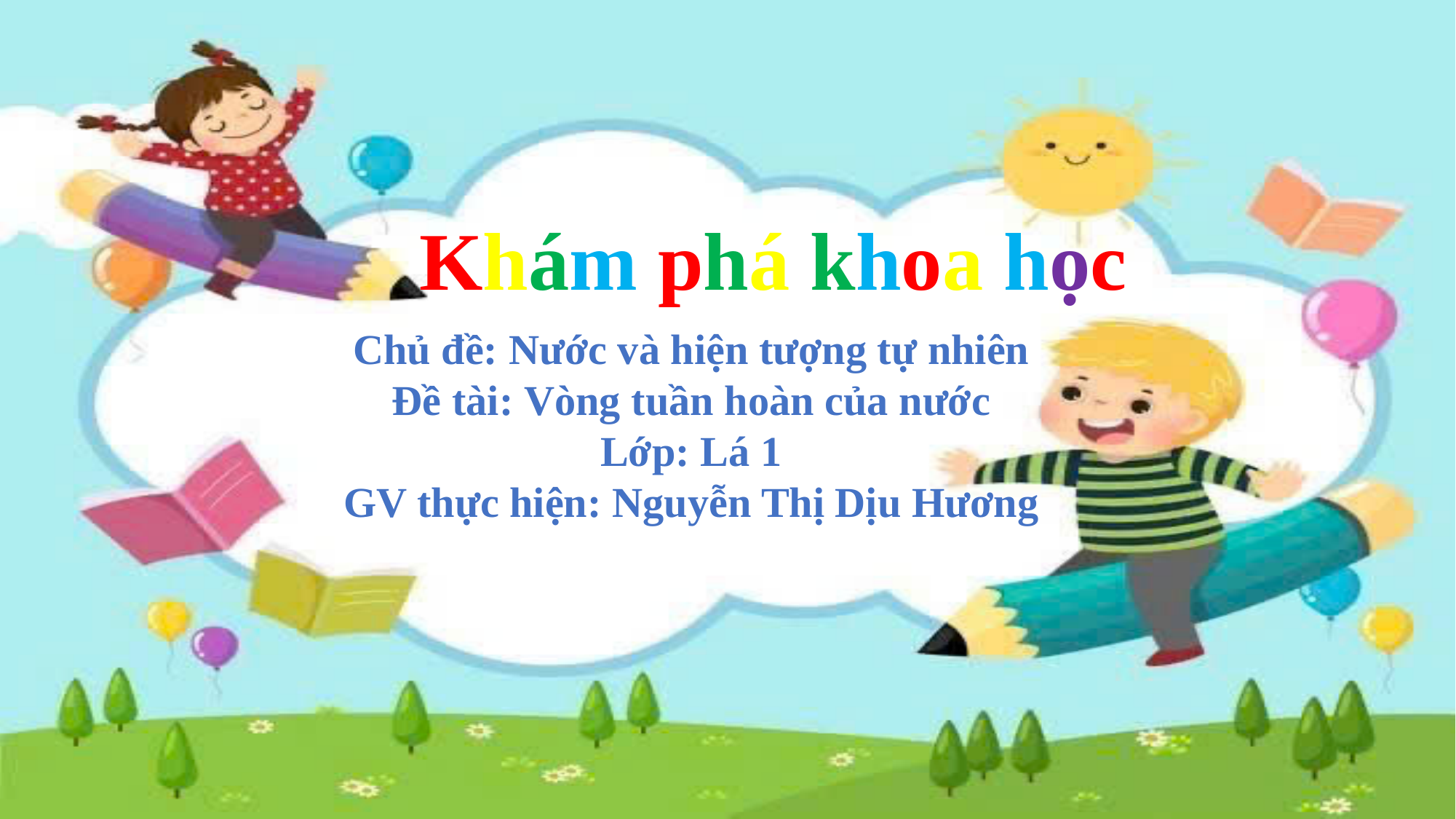

Khám phá khoa học

Chủ đề: Nước và hiện tượng tự nhiên
Đề tài: Vòng tuần hoàn của nước
Lớp: Lá 1
GV thực hiện: Nguyễn Thị Dịu Hương